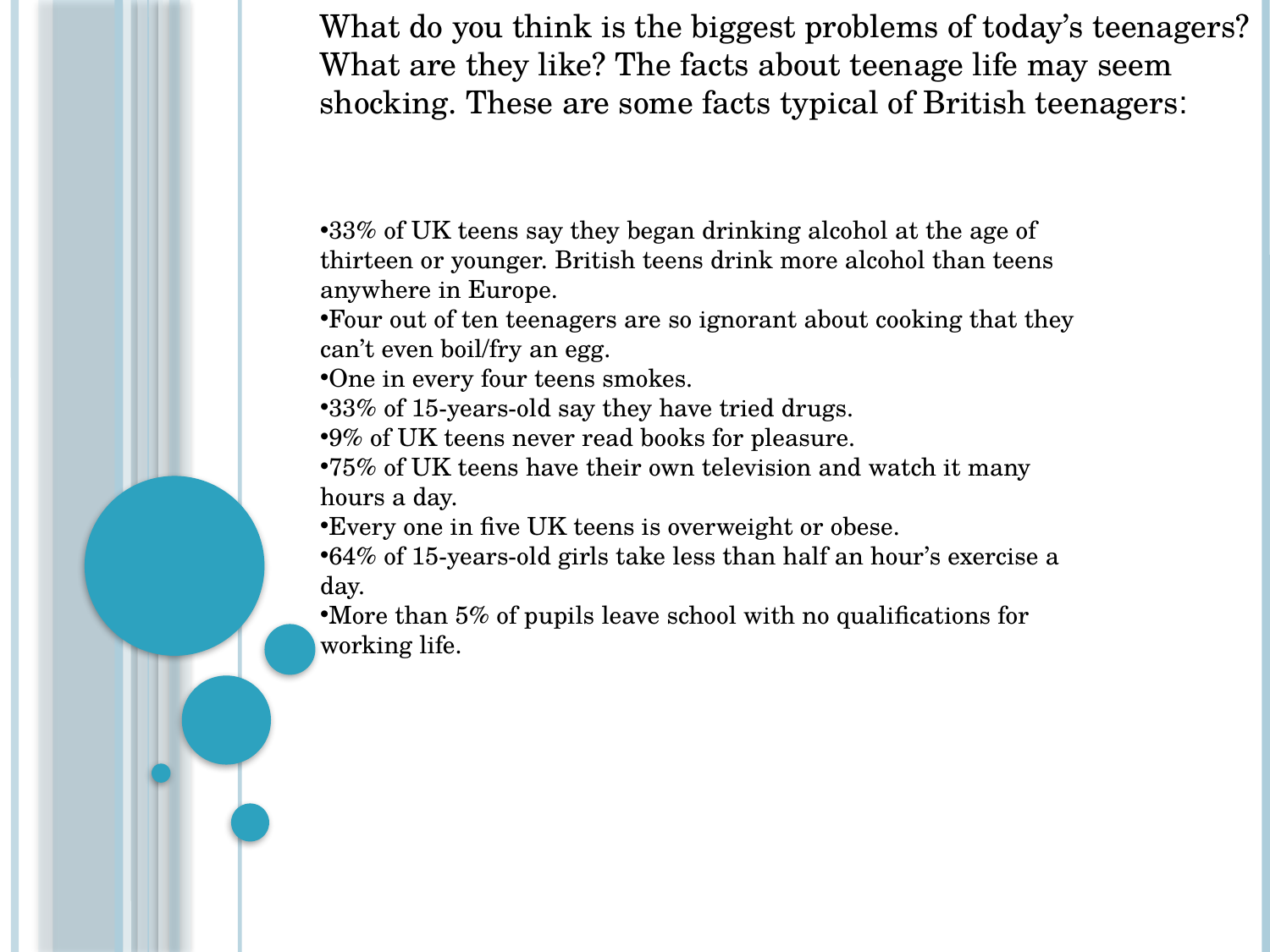

What do you think is the biggest problems of today’s teenagers? What are they like? The facts about teenage life may seem shocking. These are some facts typical of British teenagers:

33% of UK teens say they began drinking alcohol at the age of thirteen or younger. British teens drink more alcohol than teens anywhere in Europe.
Four out of ten teenagers are so ignorant about cooking that they can’t even boil/fry an egg.
One in every four teens smokes.
33% of 15-years-old say they have tried drugs.
9% of UK teens never read books for pleasure.
75% of UK teens have their own television and watch it many hours a day.
Every one in five UK teens is overweight or obese.
64% of 15-years-old girls take less than half an hour’s exercise a day.
More than 5% of pupils leave school with no qualifications for working life.